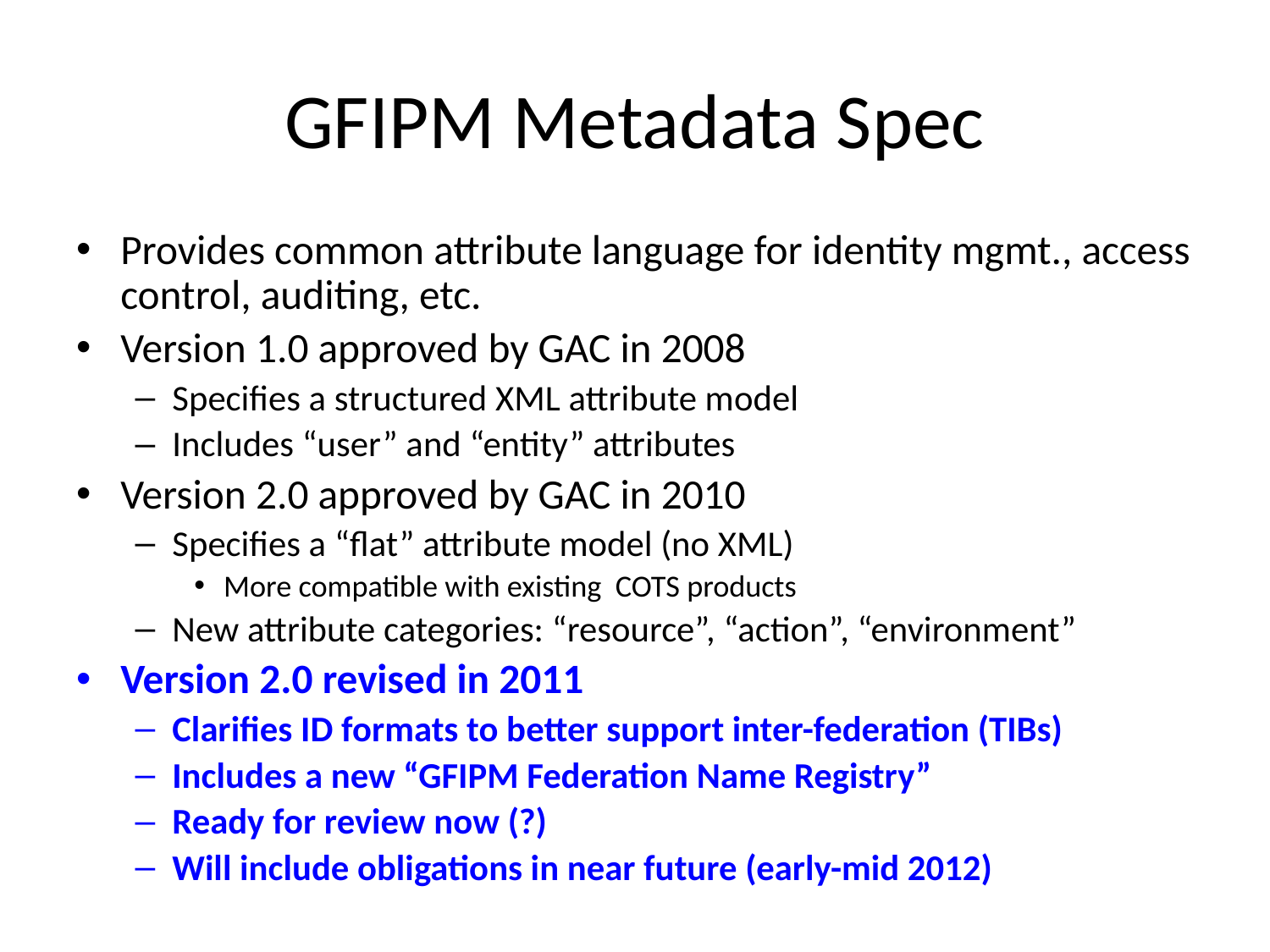

# GFIPM Metadata Spec
Provides common attribute language for identity mgmt., access control, auditing, etc.
Version 1.0 approved by GAC in 2008
Specifies a structured XML attribute model
Includes “user” and “entity” attributes
Version 2.0 approved by GAC in 2010
Specifies a “flat” attribute model (no XML)
More compatible with existing  COTS products
New attribute categories: “resource”, “action”, “environment”
Version 2.0 revised in 2011
Clarifies ID formats to better support inter-federation (TIBs)
Includes a new “GFIPM Federation Name Registry”
Ready for review now (?)
Will include obligations in near future (early-mid 2012)